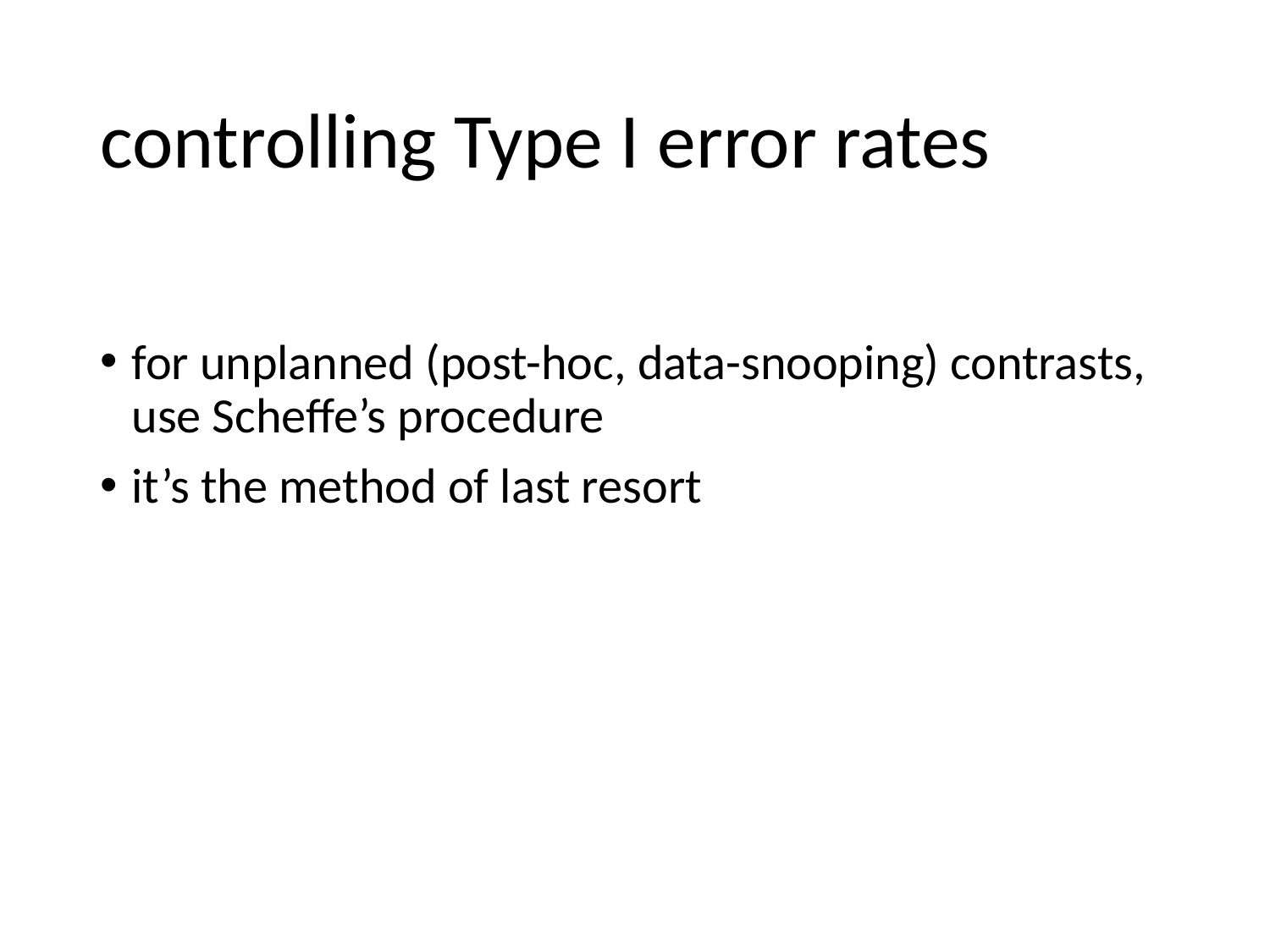

# controlling Type I error rates

for unplanned (post-hoc, data-snooping) contrasts, use Scheffe’s procedure
it’s the method of last resort